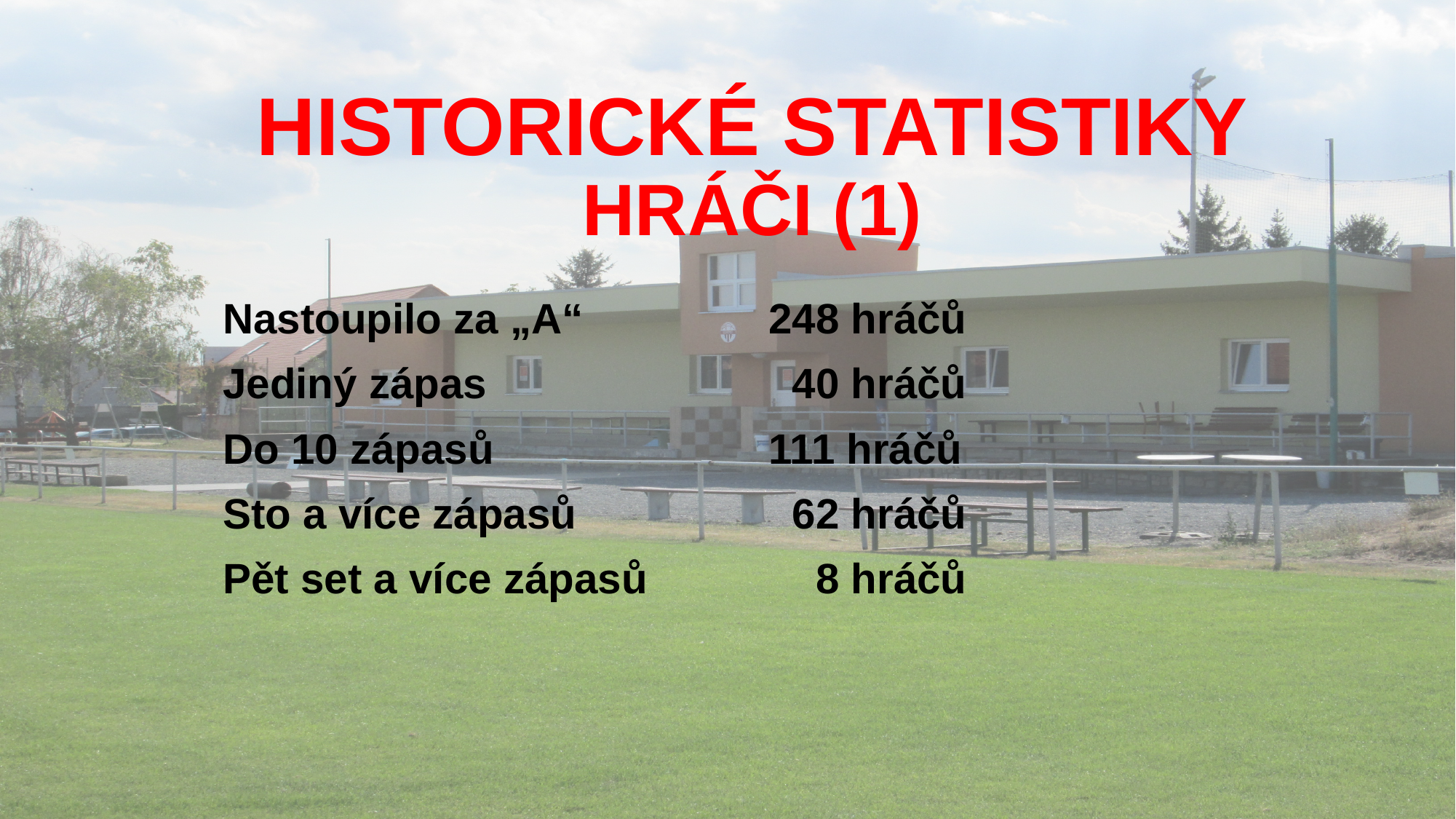

# HISTORICKÉ STATISTIKY HRÁČI (1)
Nastoupilo za „A“		248 hráčů
Jediný zápas		  	  40 hráčů
Do 10 zápasů			111 hráčů
Sto a více zápasů	  	  62 hráčů
Pět set a více zápasů		    8 hráčů